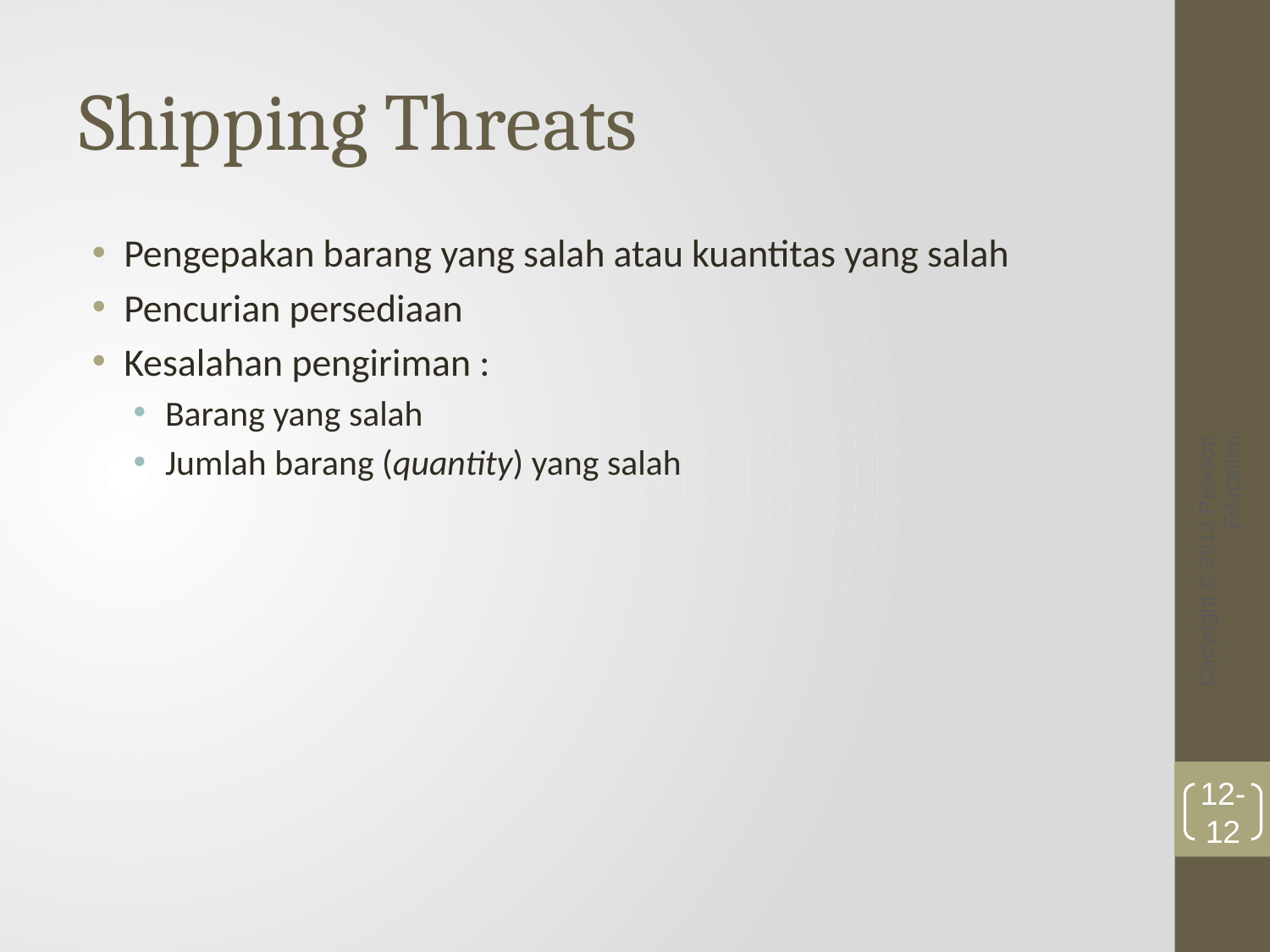

# Shipping Threats
Pengepakan barang yang salah atau kuantitas yang salah
Pencurian persediaan
Kesalahan pengiriman :
Barang yang salah
Jumlah barang (quantity) yang salah
Copyright © 2012 Pearson Education
12-12